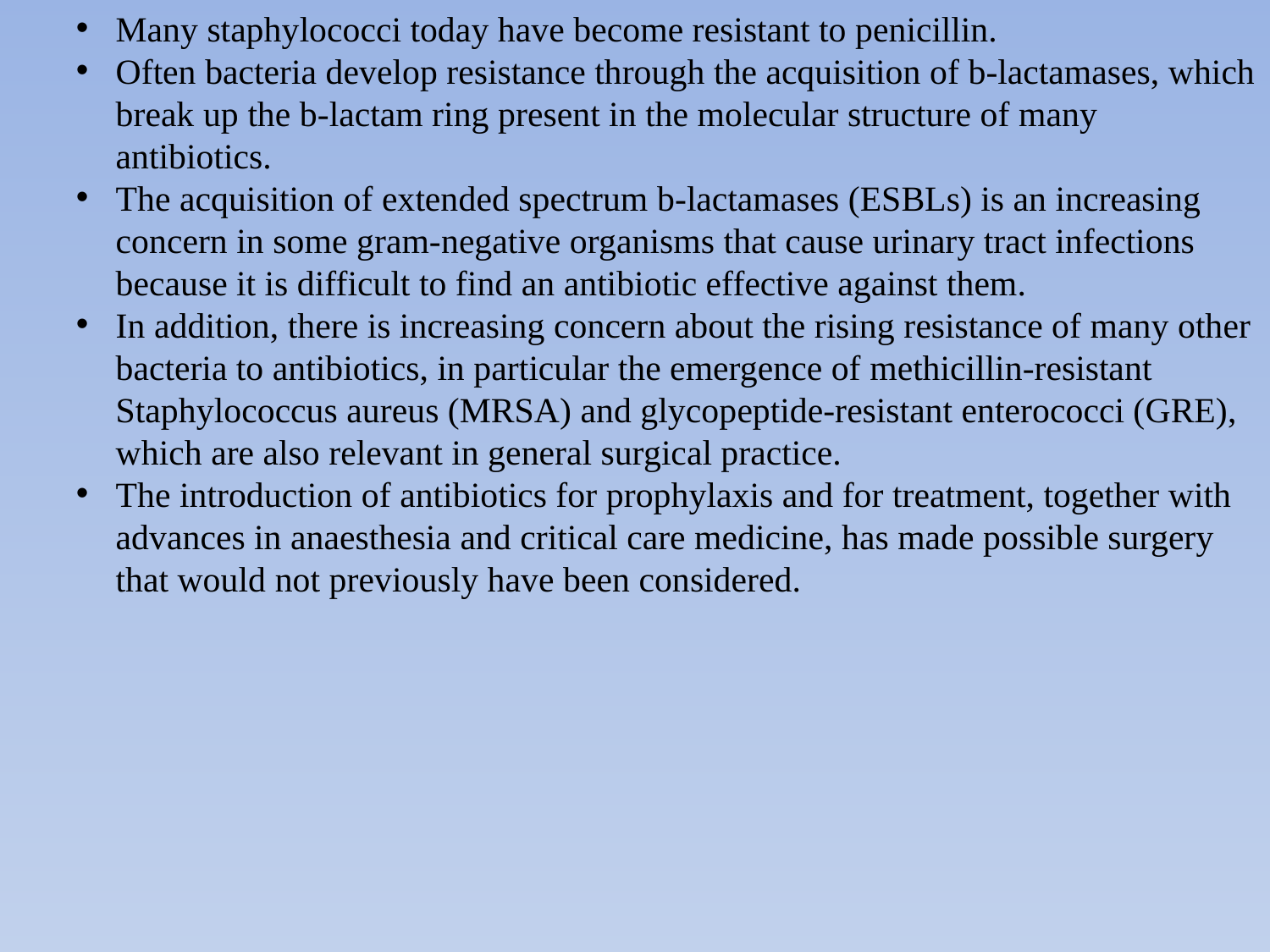

Many staphylococci today have become resistant to penicillin.
Often bacteria develop resistance through the acquisition of b-lactamases, which break up the b-lactam ring present in the molecular structure of many antibiotics.
The acquisition of extended spectrum b-lactamases (ESBLs) is an increasing concern in some gram-negative organisms that cause urinary tract infections because it is difficult to find an antibiotic effective against them.
In addition, there is increasing concern about the rising resistance of many other bacteria to antibiotics, in particular the emergence of methicillin-resistant Staphylococcus aureus (MRSA) and glycopeptide-resistant enterococci (GRE), which are also relevant in general surgical practice.
The introduction of antibiotics for prophylaxis and for treatment, together with advances in anaesthesia and critical care medicine, has made possible surgery that would not previously have been considered.